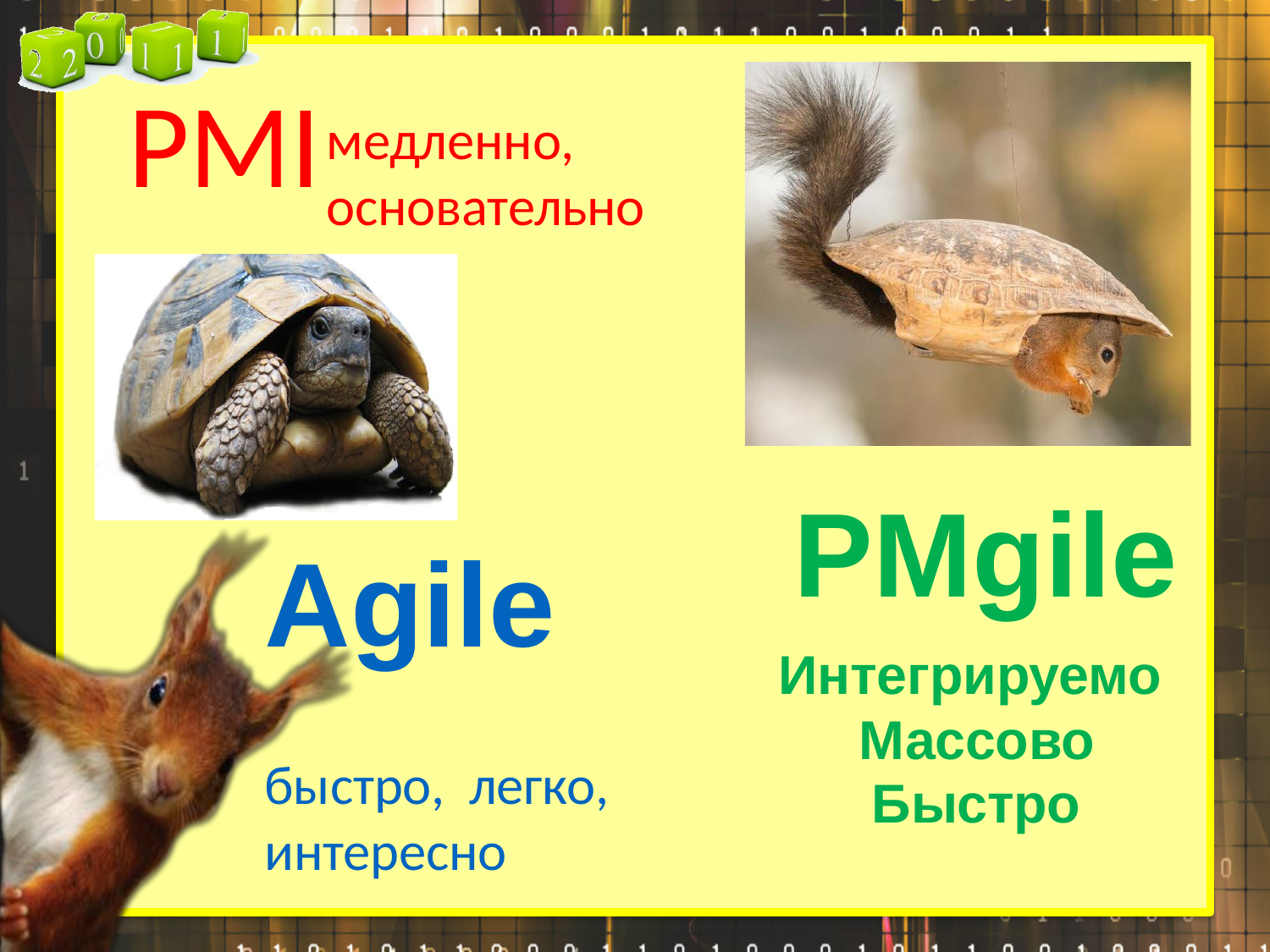

# PMI
медленно,  основательно

PMgile

Agile
быстро,  легко,
интересно
Интегрируемо  Массово
Быстро